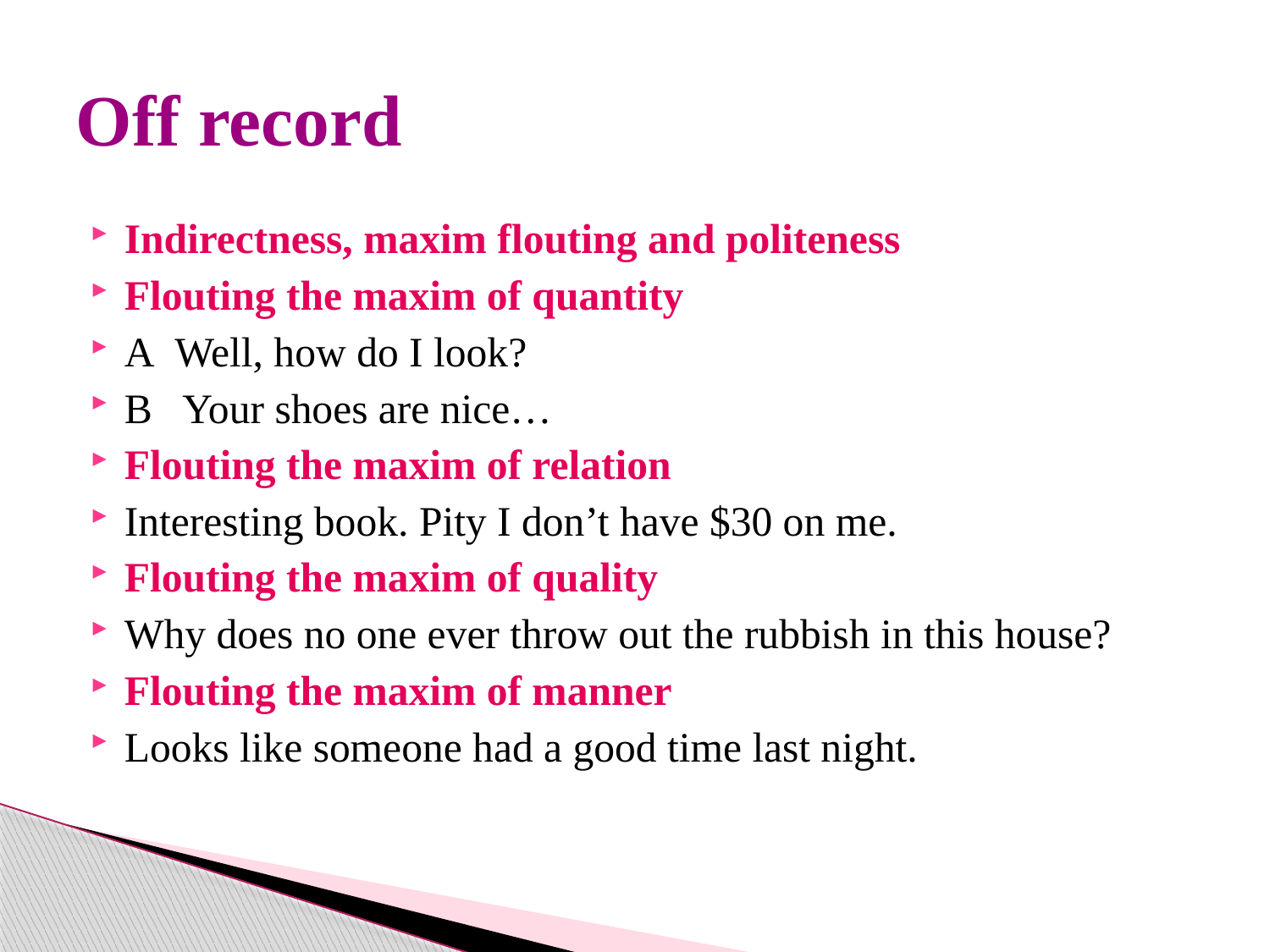

# Off record
Indirectness, maxim flouting and politeness
Flouting the maxim of quantity
A  Well, how do I look?
B   Your shoes are nice…
Flouting the maxim of relation
Interesting book. Pity I don’t have $30 on me.
Flouting the maxim of quality
Why does no one ever throw out the rubbish in this house?
Flouting the maxim of manner
Looks like someone had a good time last night.